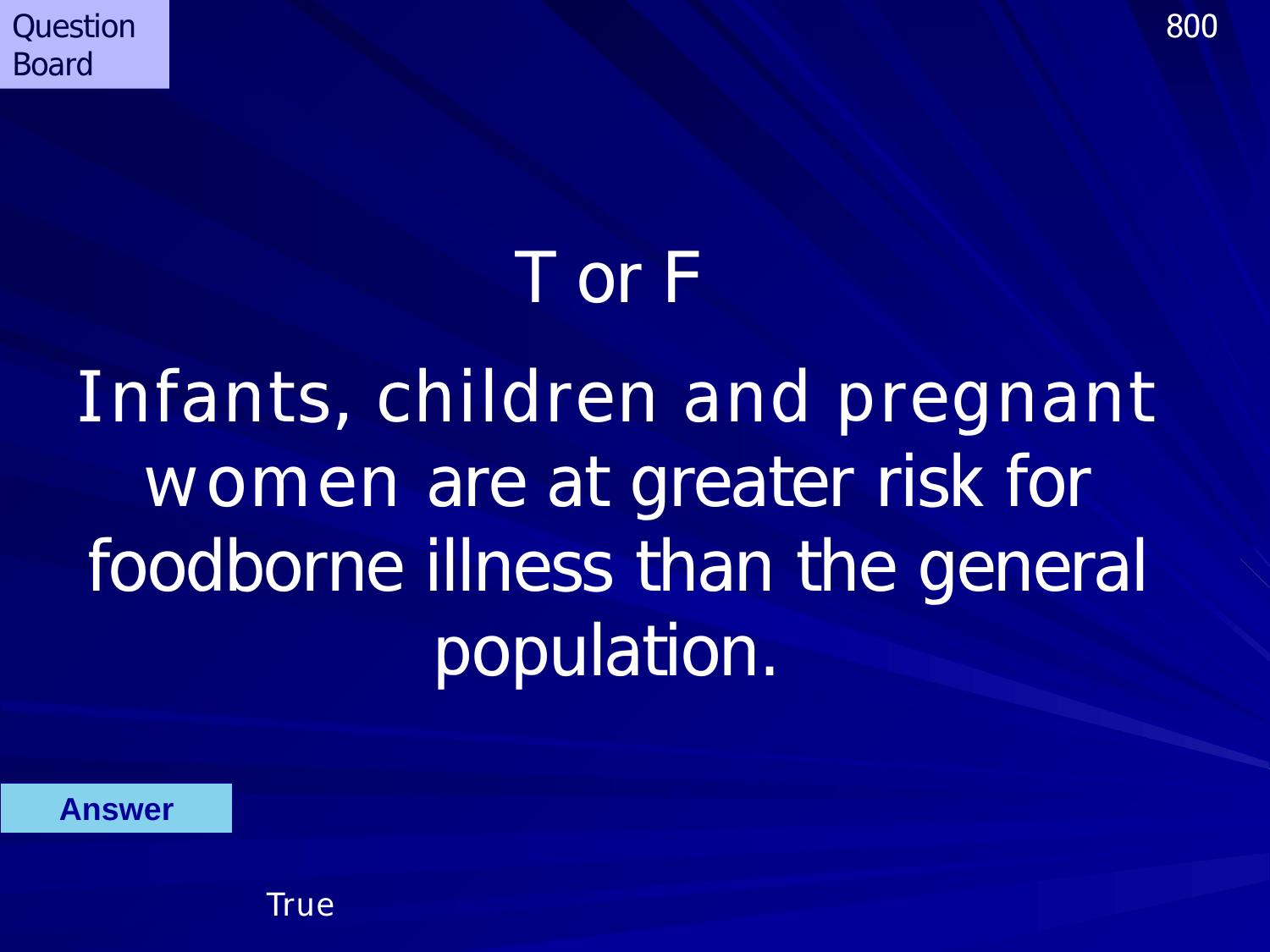

Question Board
800
T or F
Infants, children and pregnant women are at greater risk for foodborne illness than the general population.
Answer
True